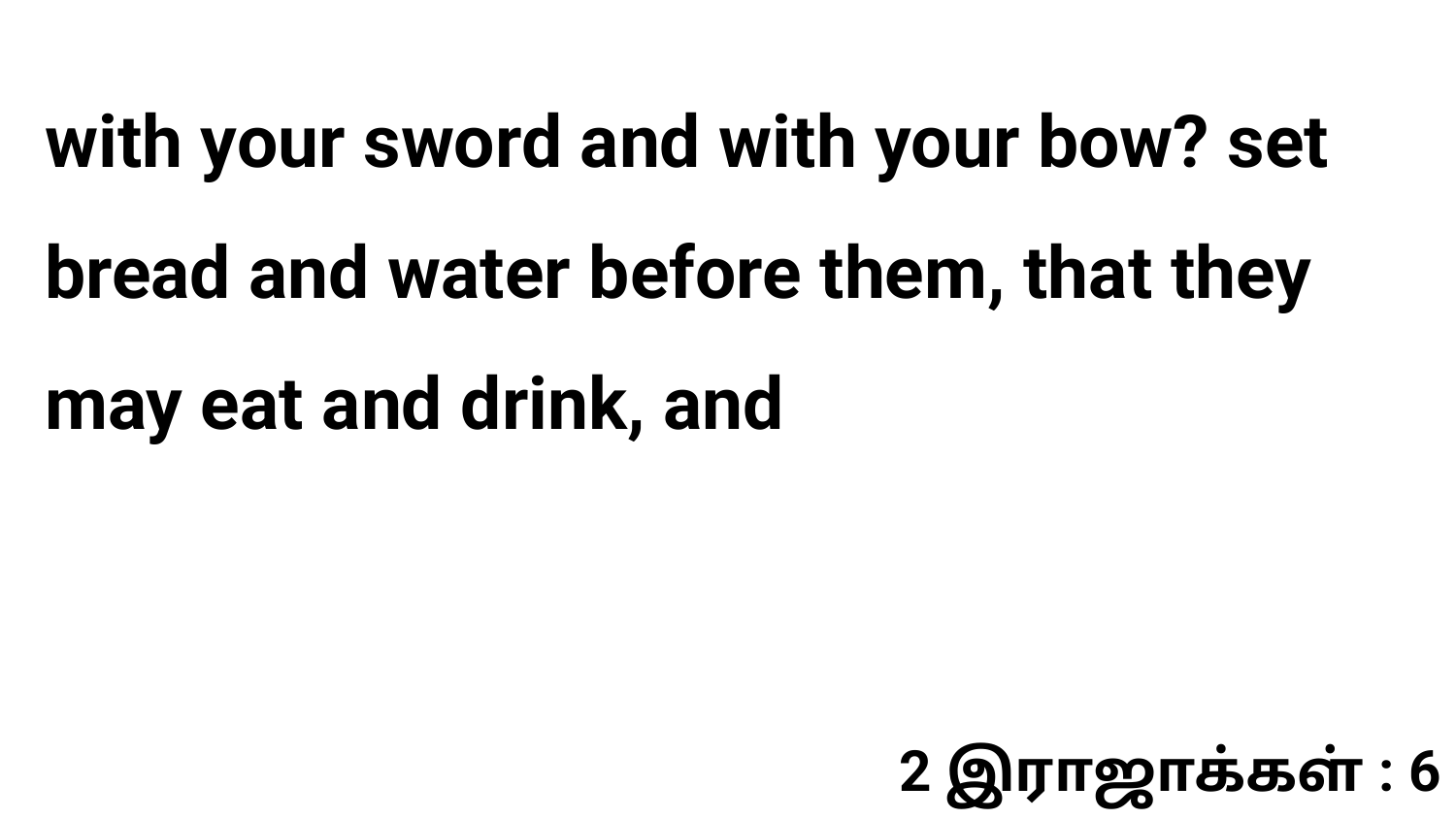

with your sword and with your bow? set bread and water before them, that they may eat and drink, and
2 இராஜாக்கள் : 6